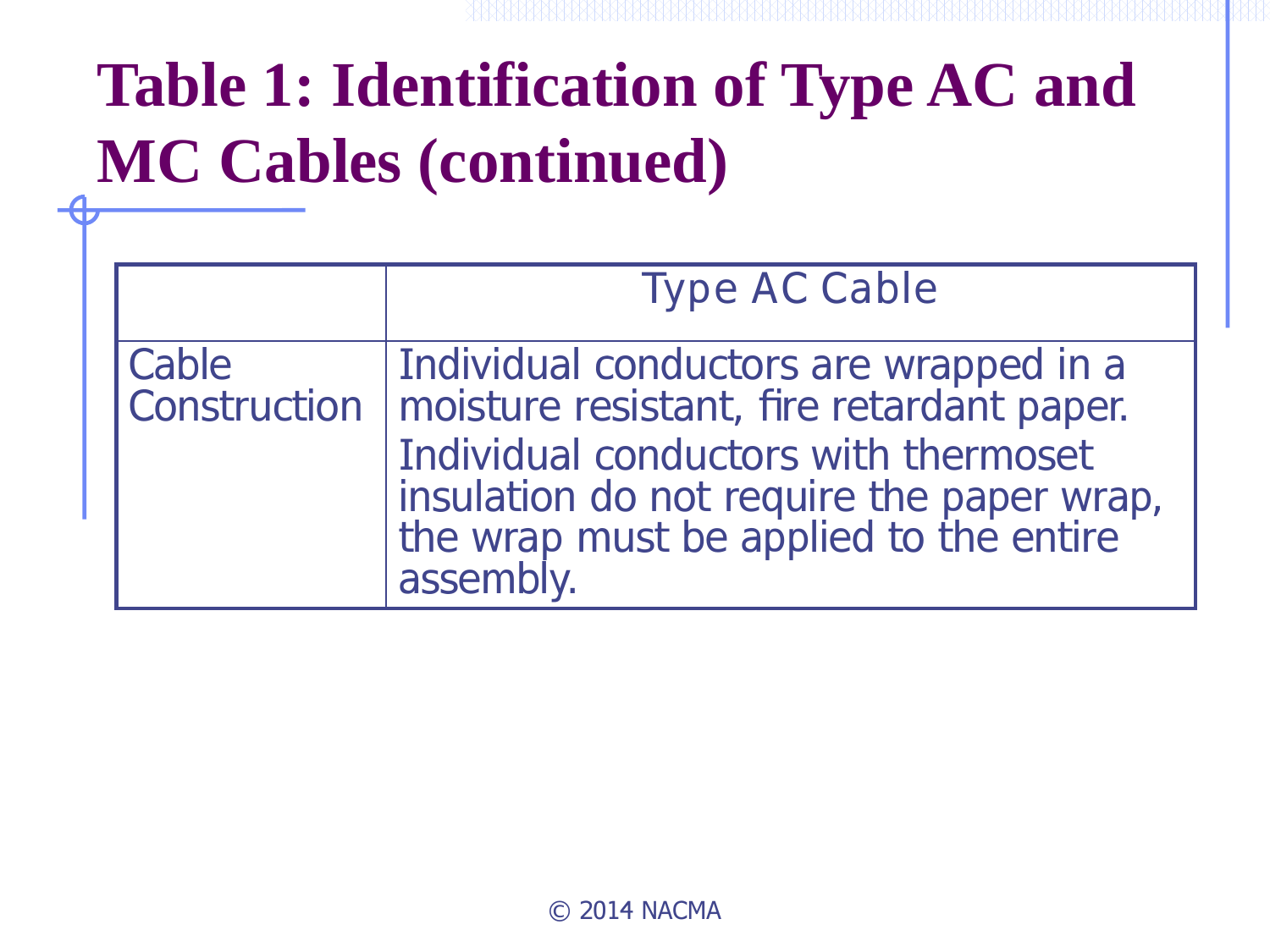

# Table 1: Identification of Type AC and MC Cables (continued)
|  | Type AC Cable |
| --- | --- |
| Cable Construction | Individual conductors are wrapped in a moisture resistant, fire retardant paper. Individual conductors with thermoset insulation do not require the paper wrap, the wrap must be applied to the entire assembly. |
© 2014 NACMA